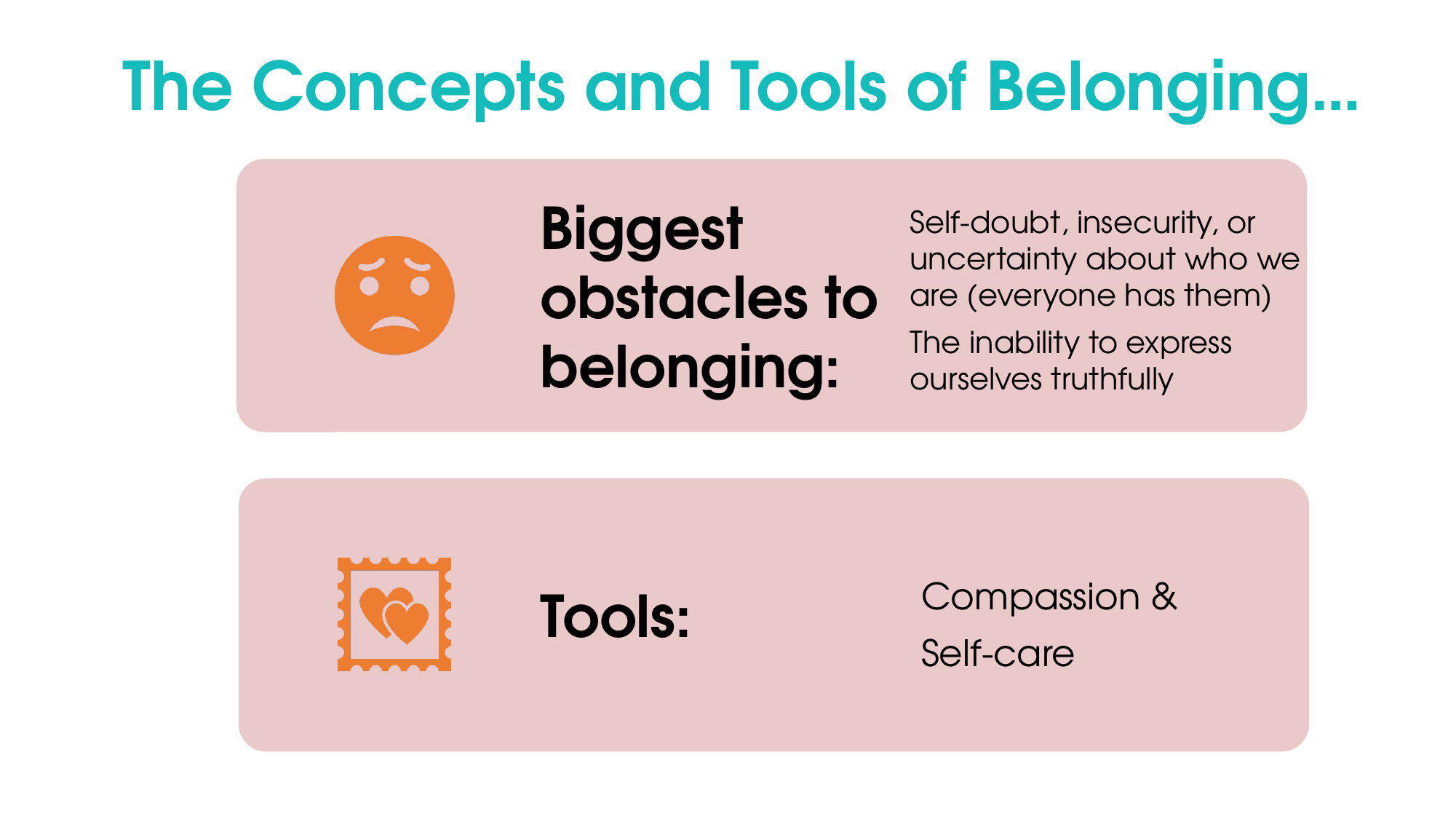

The Concepts and Tools of Belonging…
Biggest obstacles to
belonging:
Self-doubt, insecurity, or uncertainty about who we are (everyone has them)
The inability to express ourselves truthfully
Tools:
Compassion &
Self-care